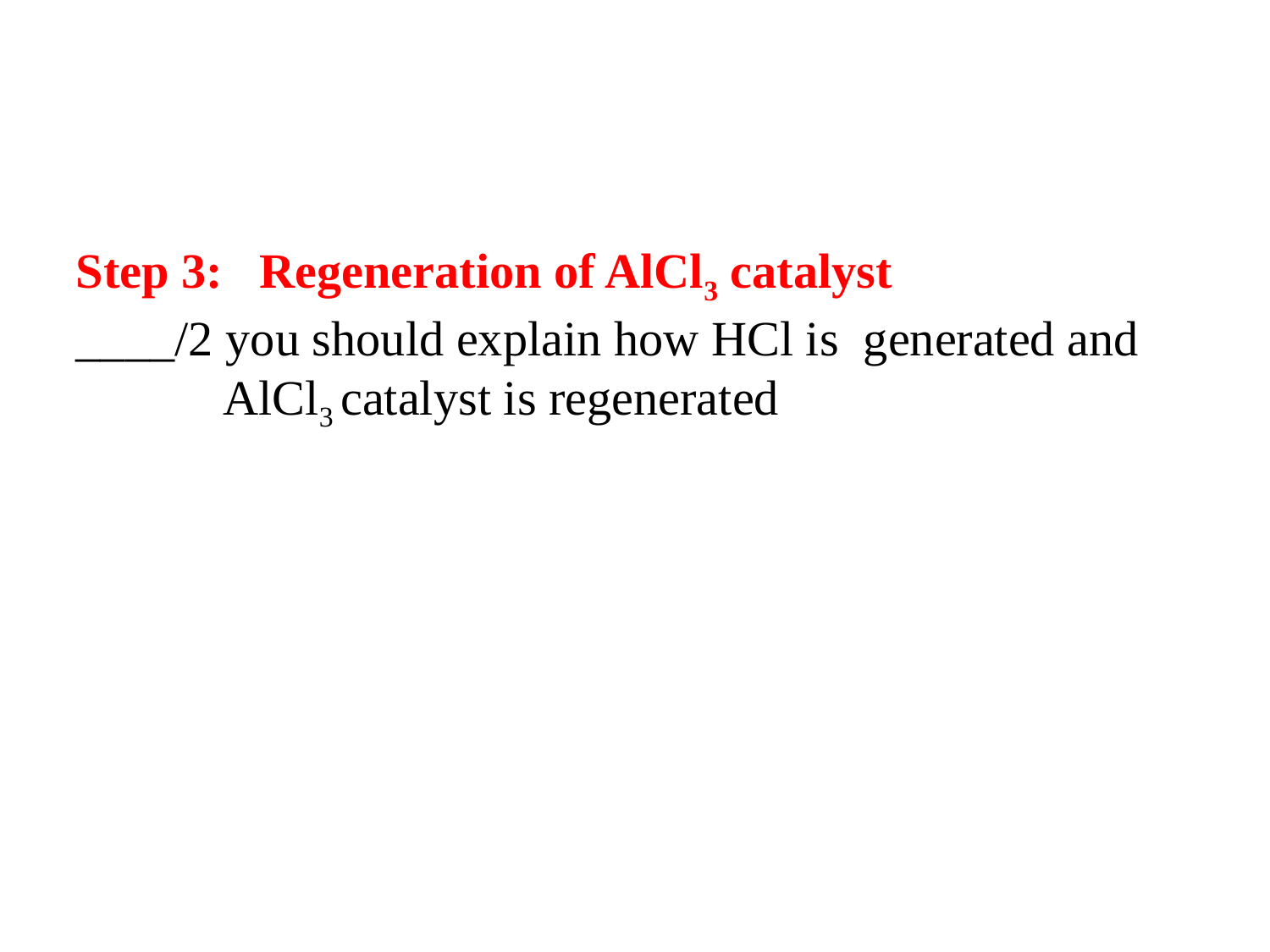

Step 3:   Regeneration of AlCl3 catalyst
____/2 you should explain how HCl is  generated and
            AlCl3 catalyst is regenerated